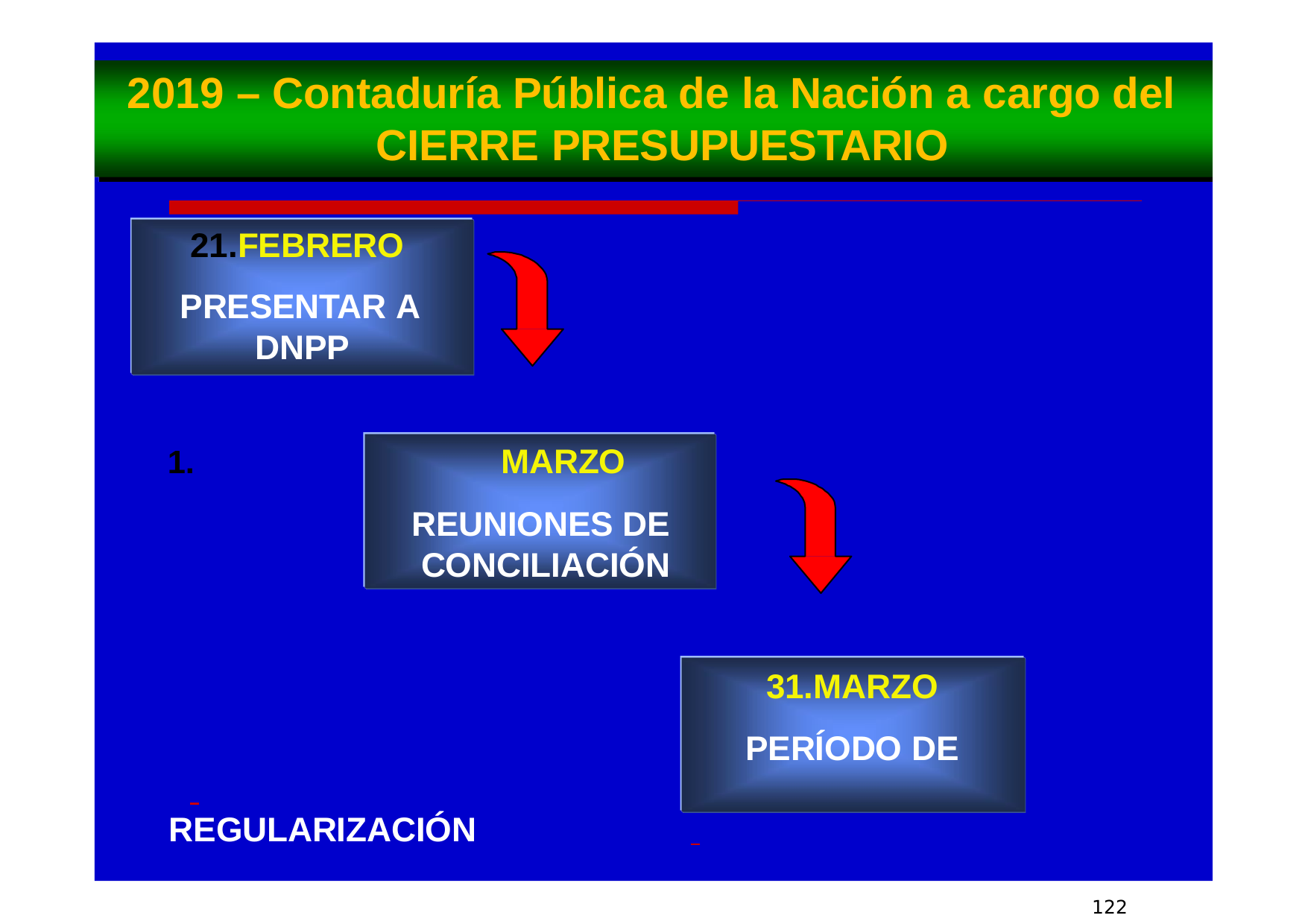

# 2019 – Contaduría Pública de la Nación a cargo del  CIERRE PRESUPUESTARIO
2010 – Contaduría Pública de la Nación a cargo del
CIERRE PRESUPUESTARIO

FEBRERO  PRESENTAR A
DNPP

MARZO
REUNIONES DE  CONCILIACIÓN

31.MARZO  PERÍODO DE
 	 REGULARIZACIÓN
122